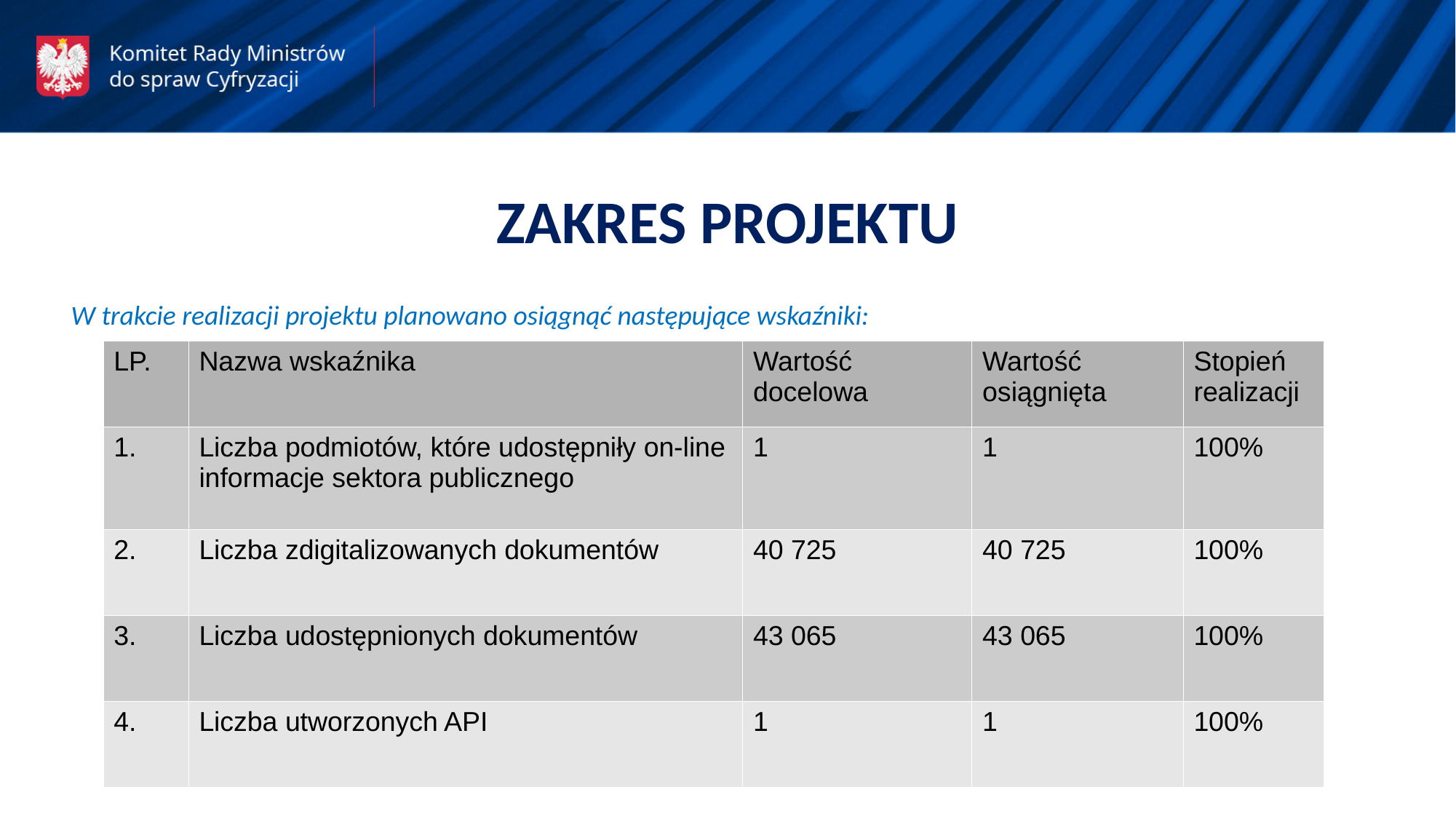

ZAKRES PROJEKTU
W trakcie realizacji projektu planowano osiągnąć następujące wskaźniki:

| LP. | Nazwa wskaźnika | Wartość docelowa | Wartość osiągnięta | Stopień realizacji |
| --- | --- | --- | --- | --- |
| 1. | Liczba podmiotów, które udostępniły on-line informacje sektora publicznego | 1 | 1 | 100% |
| 2. | Liczba zdigitalizowanych dokumentów | 40 725 | 40 725 | 100% |
| 3. | Liczba udostępnionych dokumentów | 43 065 | 43 065 | 100% |
| 4. | Liczba utworzonych API | 1 | 1 | 100% |